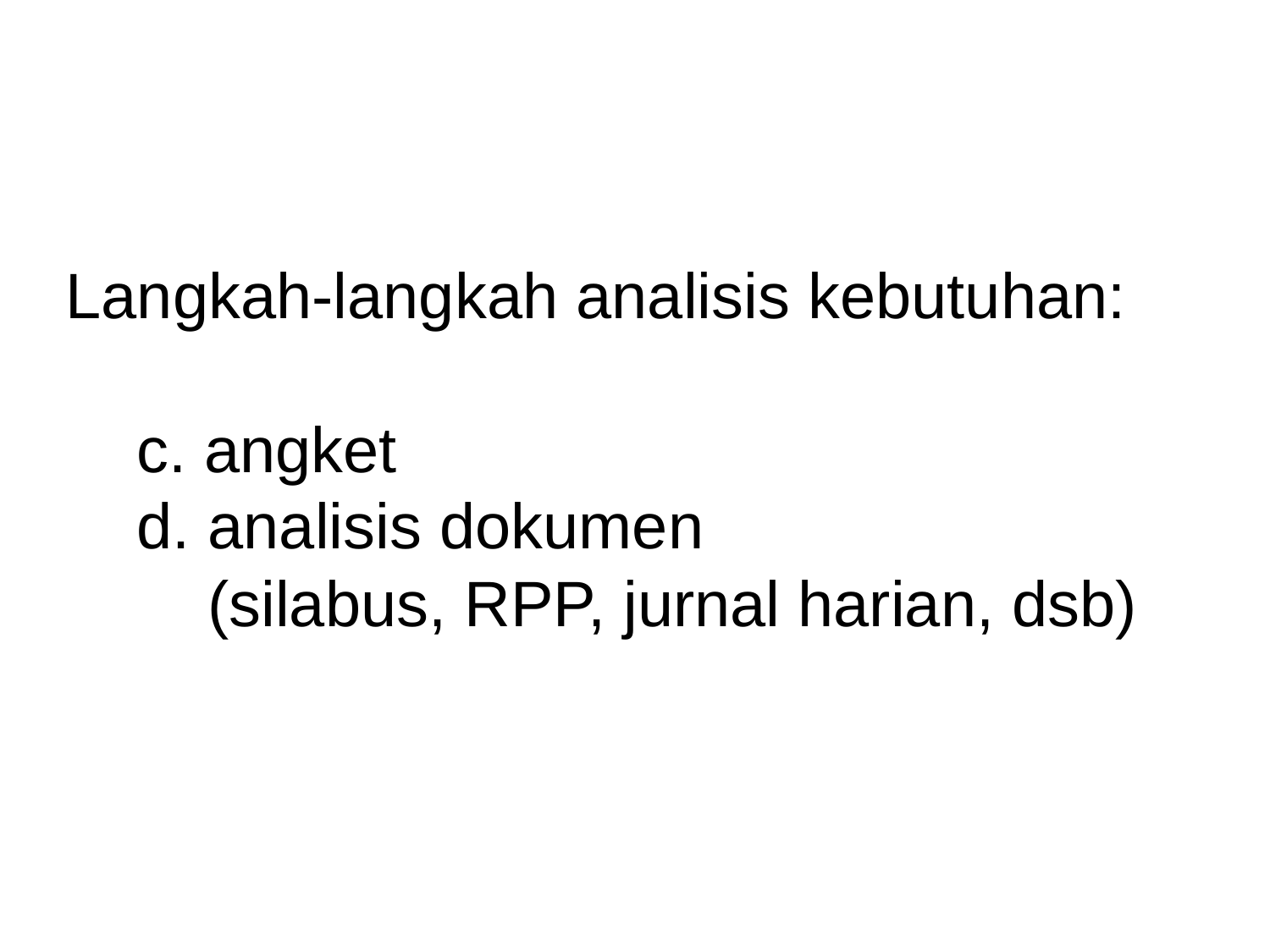

# Langkah-langkah analisis kebutuhan: c. angket d. analisis dokumen (silabus, RPP, jurnal harian, dsb)